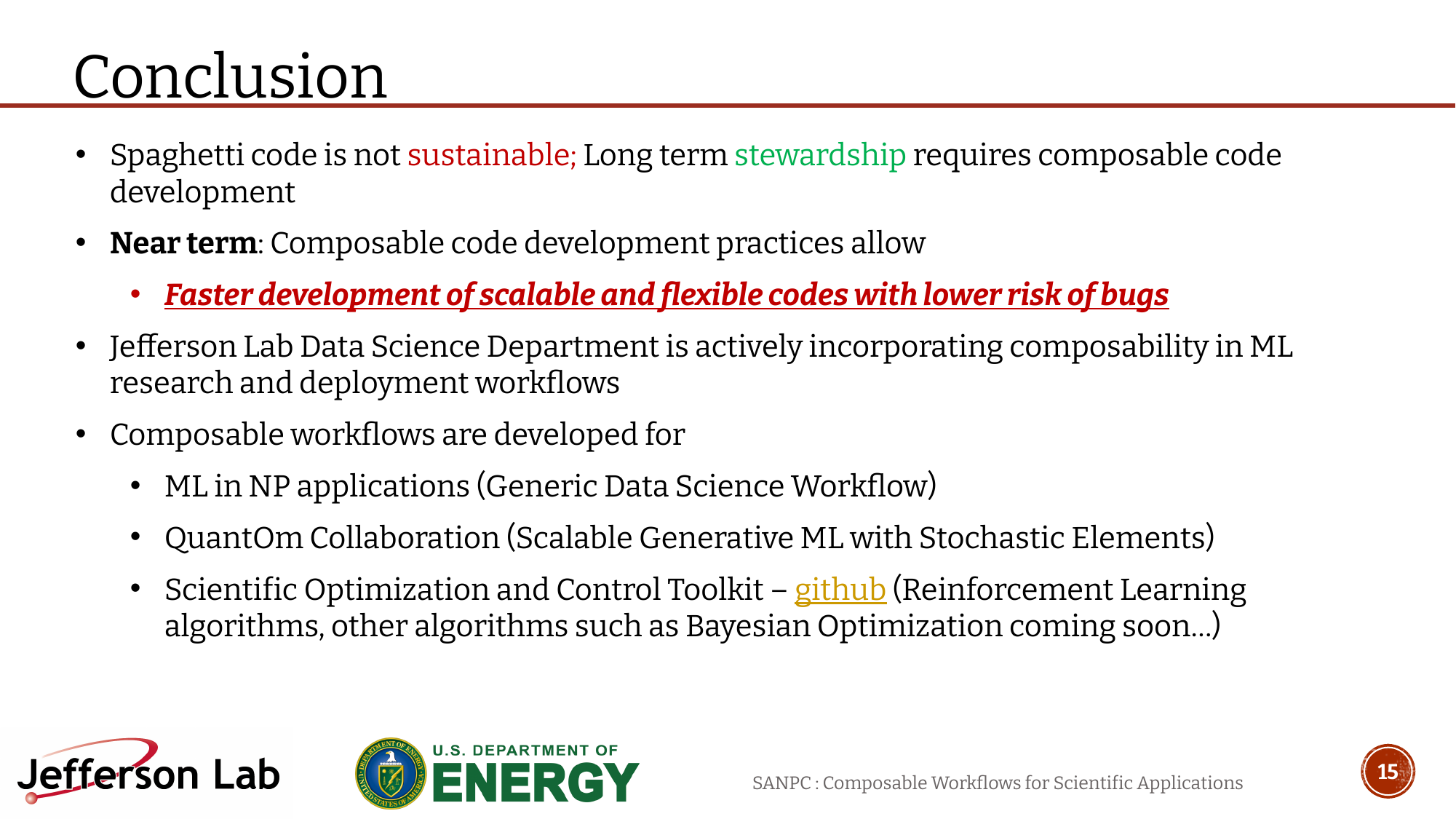

Conclusion
Spaghetti code is not sustainable; Long term stewardship requires composable code development
Near term: Composable code development practices allow
Faster development of scalable and flexible codes with lower risk of bugs
Jefferson Lab Data Science Department is actively incorporating composability in ML research and deployment workflows
Composable workflows are developed for
ML in NP applications (Generic Data Science Workflow)
QuantOm Collaboration (Scalable Generative ML with Stochastic Elements)
Scientific Optimization and Control Toolkit – github (Reinforcement Learning algorithms, other algorithms such as Bayesian Optimization coming soon…)

15
SANPC : Composable Workflows for Scientific Applications